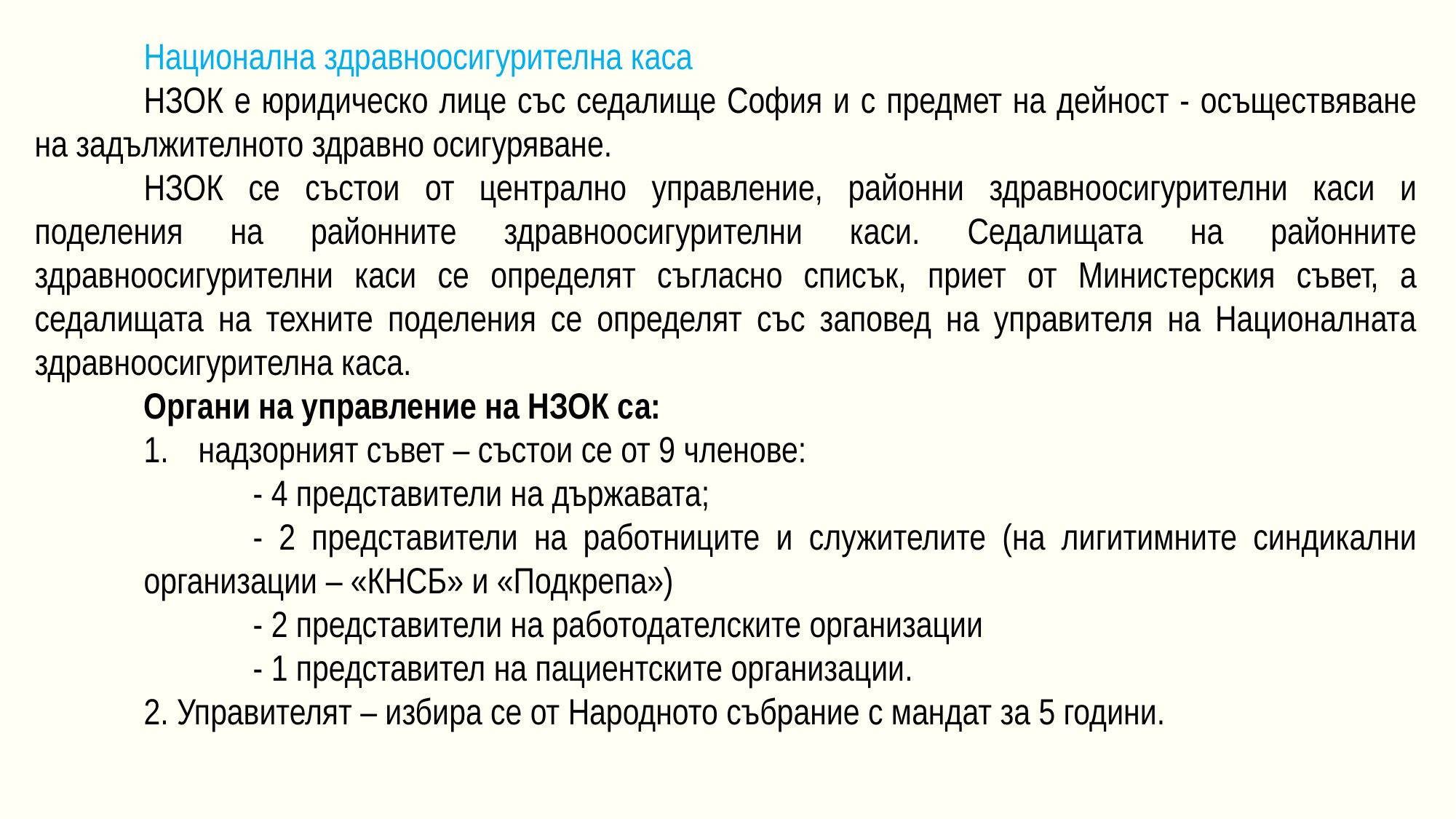

Национална здравноосигурителна каса
	НЗОК е юридическо лице със седалище София и с предмет на дейност - осъществяване на задължителното здравно осигуряване.
	НЗОК се състои от централно управление, районни здравноосигурителни каси и поделения на районните здравноосигурителни каси. Седалищата на районните здравноосигурителни каси се определят съгласно списък, приет от Министерския съвет, а седалищата на техните поделения се определят със заповед на управителя на Националната здравноосигурителна каса.
	Органи на управление на НЗОК са:
надзорният съвет – състои се от 9 членове:
	- 4 представители на държавата;
	- 2 представители на работниците и служителите (на лигитимните синдикални организации – «КНСБ» и «Подкрепа»)
	- 2 представители на работодателските организации
	- 1 представител на пациентските организации.
2. Управителят – избира се от Народното събрание с мандат за 5 години.